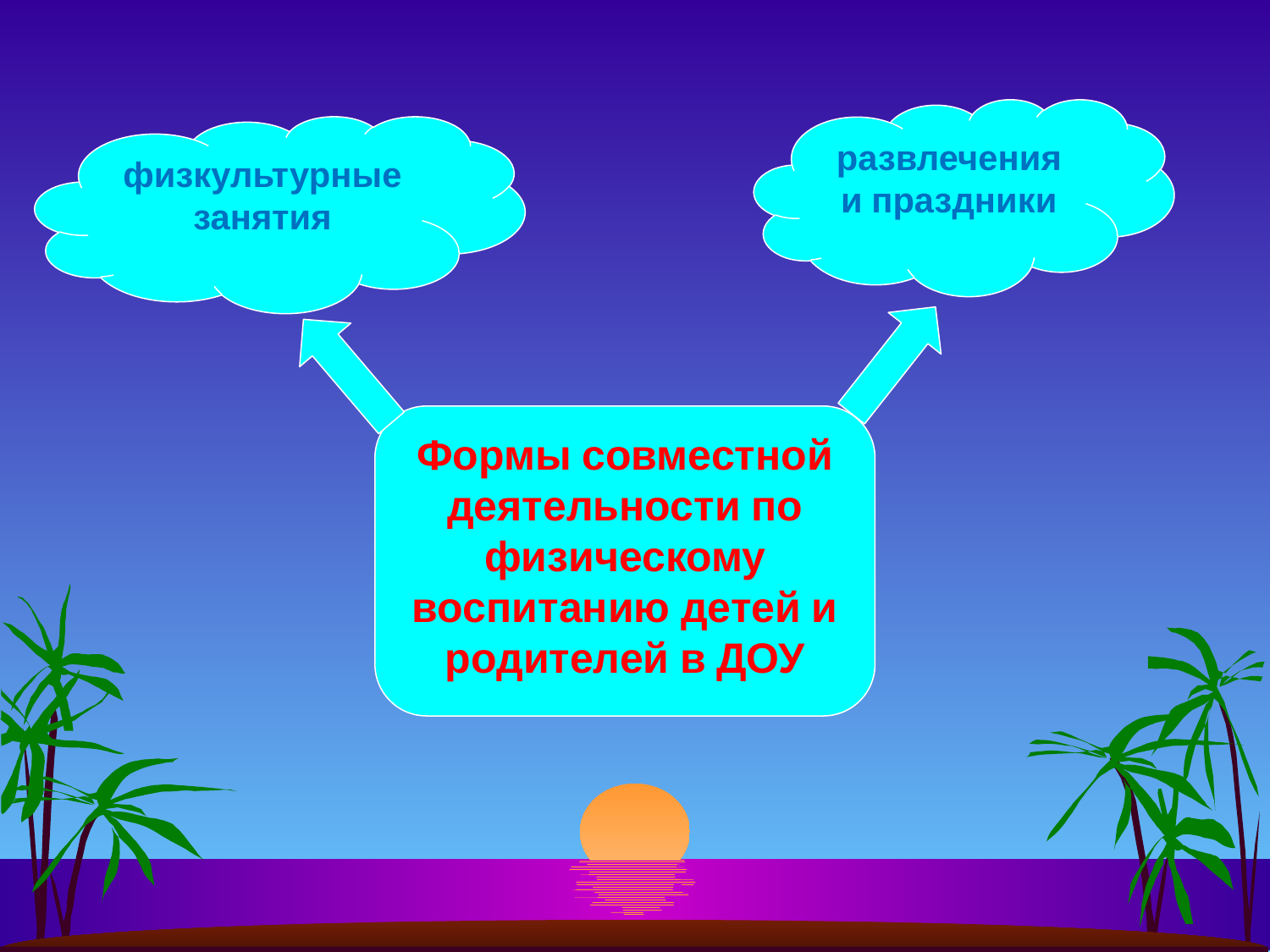

развлечения и праздники
физкультурные занятия

Формы совместной деятельности по физическому воспитанию детей и родителей в ДОУ